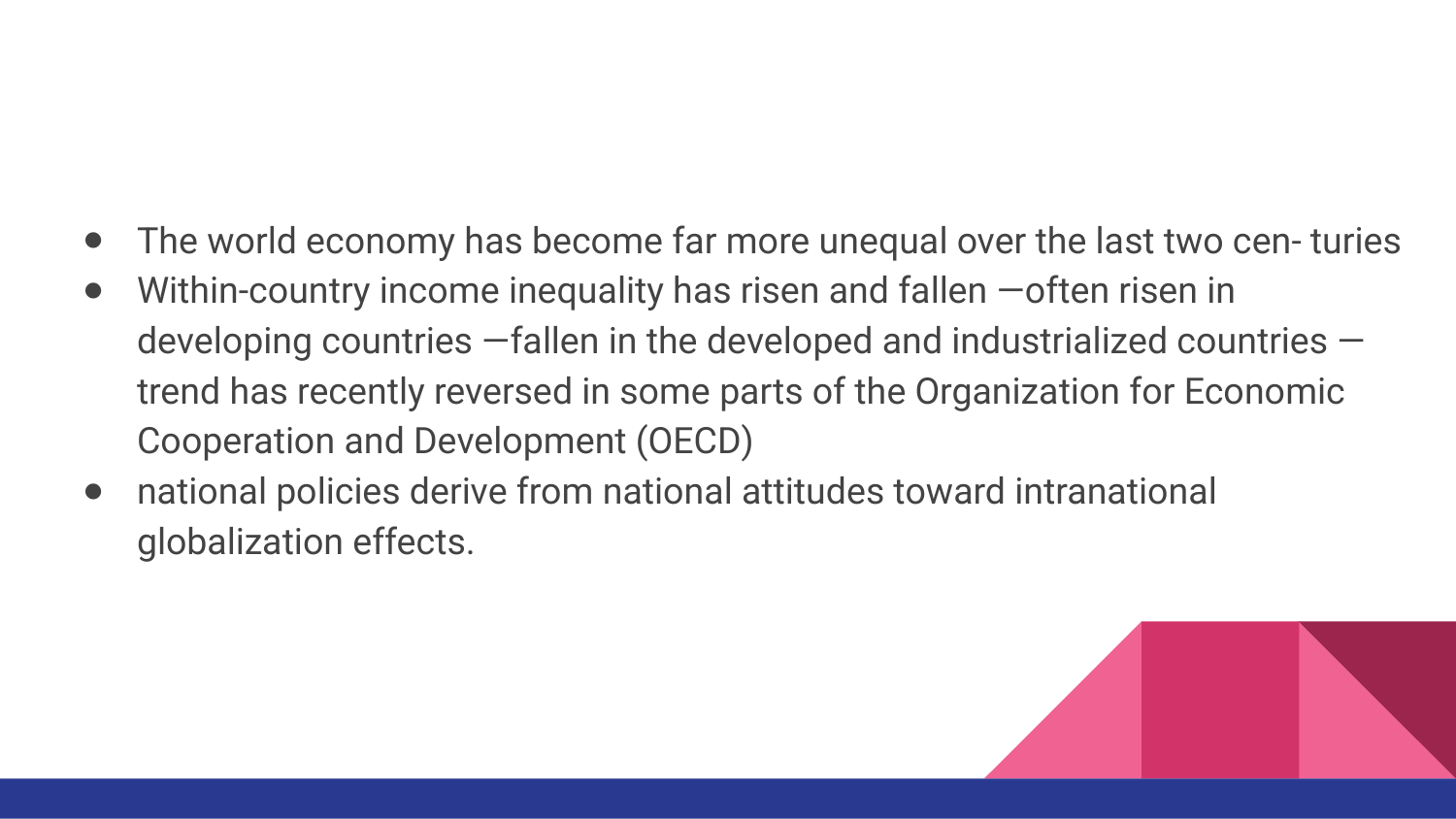

The world economy has become far more unequal over the last two cen- turies
Within-country income inequality has risen and fallen —often risen in developing countries —fallen in the developed and industrialized countries — trend has recently reversed in some parts of the Organization for Economic Cooperation and Development (OECD)
national policies derive from national attitudes toward intranational globalization effects.